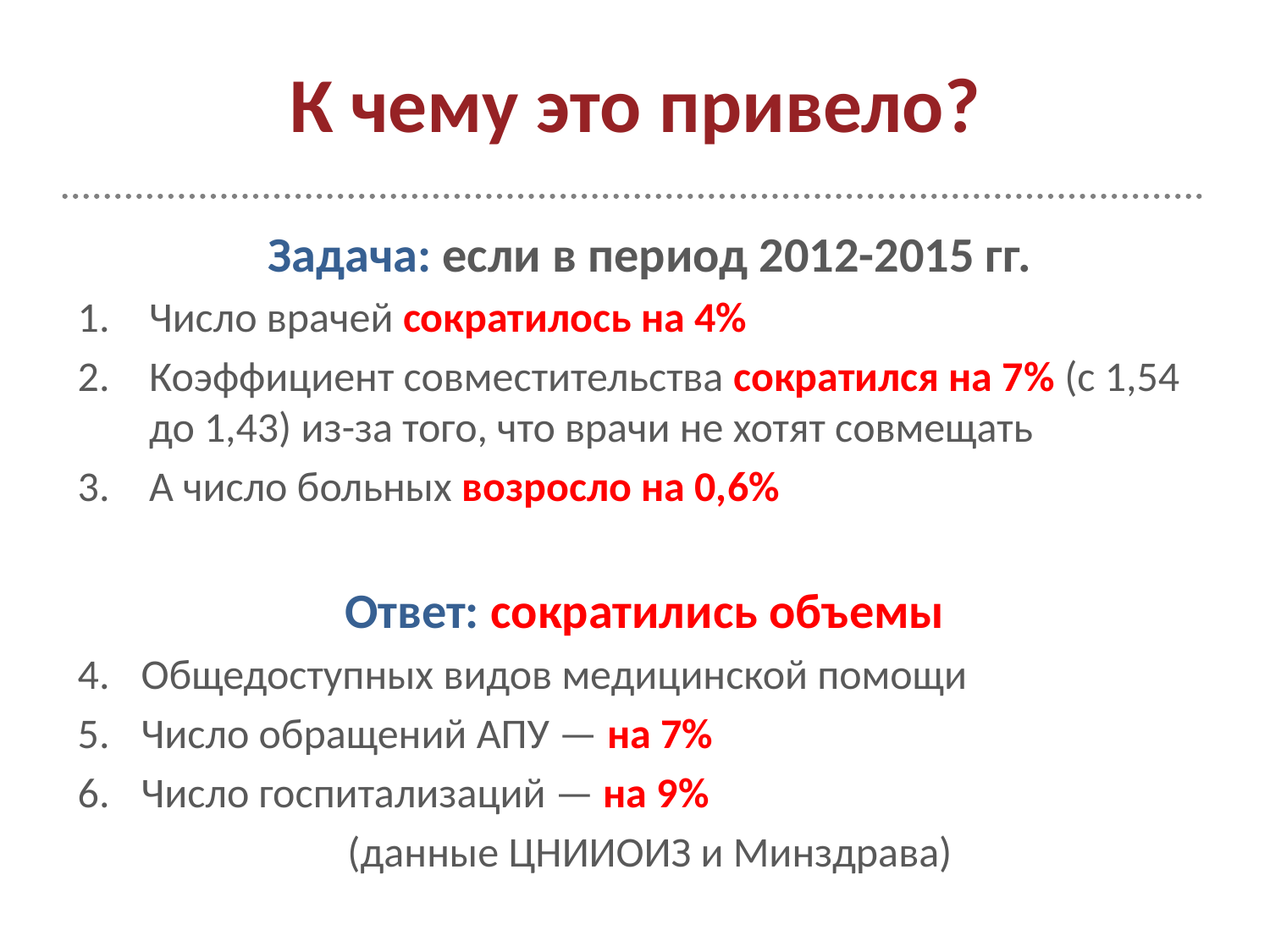

# К чему это привело?
Задача: если в период 2012-2015 гг.
Число врачей сократилось на 4%
Коэффициент совместительства сократился на 7% (с 1,54 до 1,43) из-за того, что врачи не хотят совмещать
А число больных возросло на 0,6%

Ответ: сократились объемы
Общедоступных видов медицинской помощи
Число обращений АПУ — на 7%
Число госпитализаций — на 9%
(данные ЦНИИОИЗ и Минздрава)